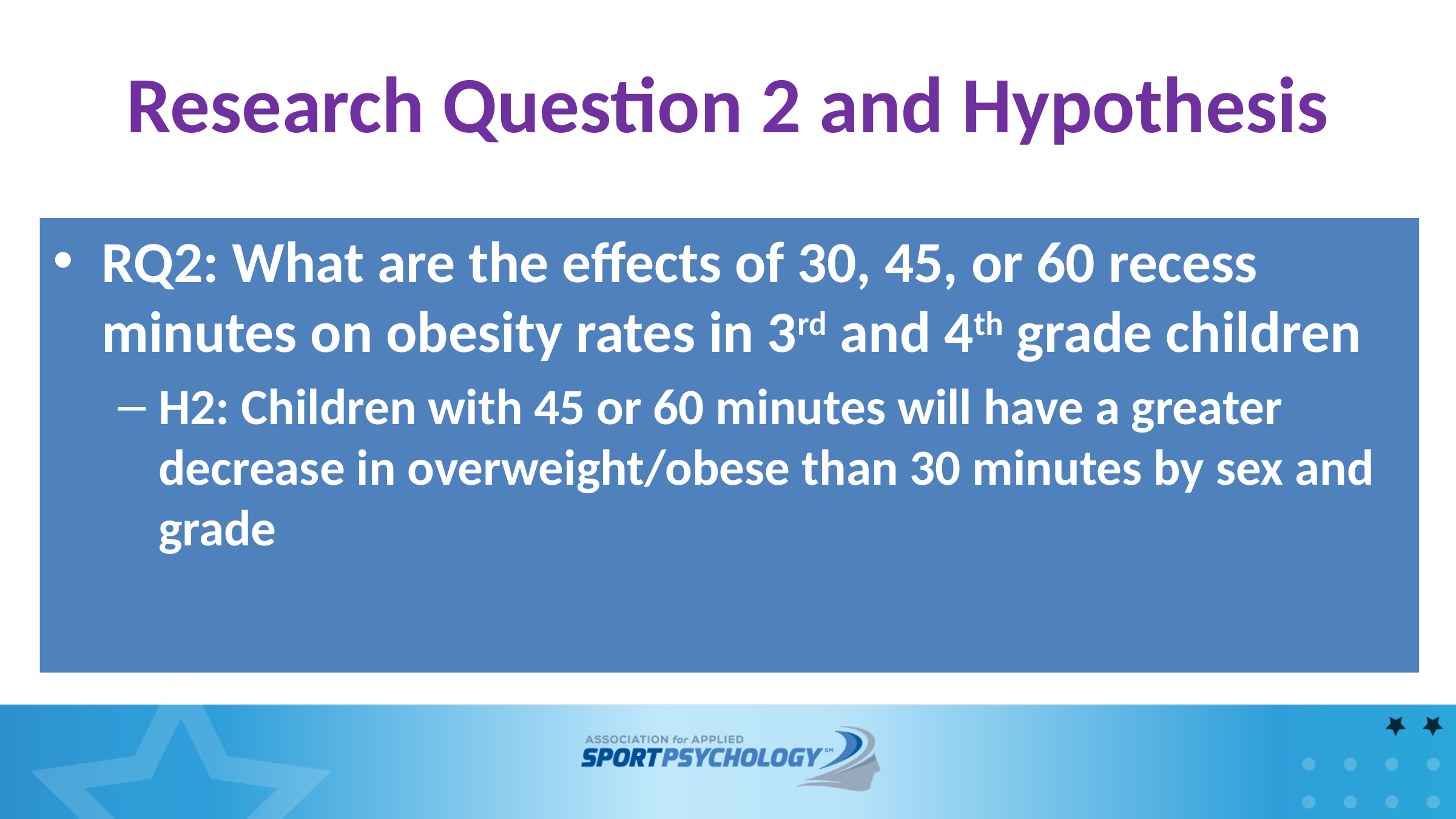

# Research Question 2 and Hypothesis
RQ2: What are the effects of 30, 45, or 60 recess minutes on obesity rates in 3rd and 4th grade children
H2: Children with 45 or 60 minutes will have a greater decrease in overweight/obese than 30 minutes by sex and grade